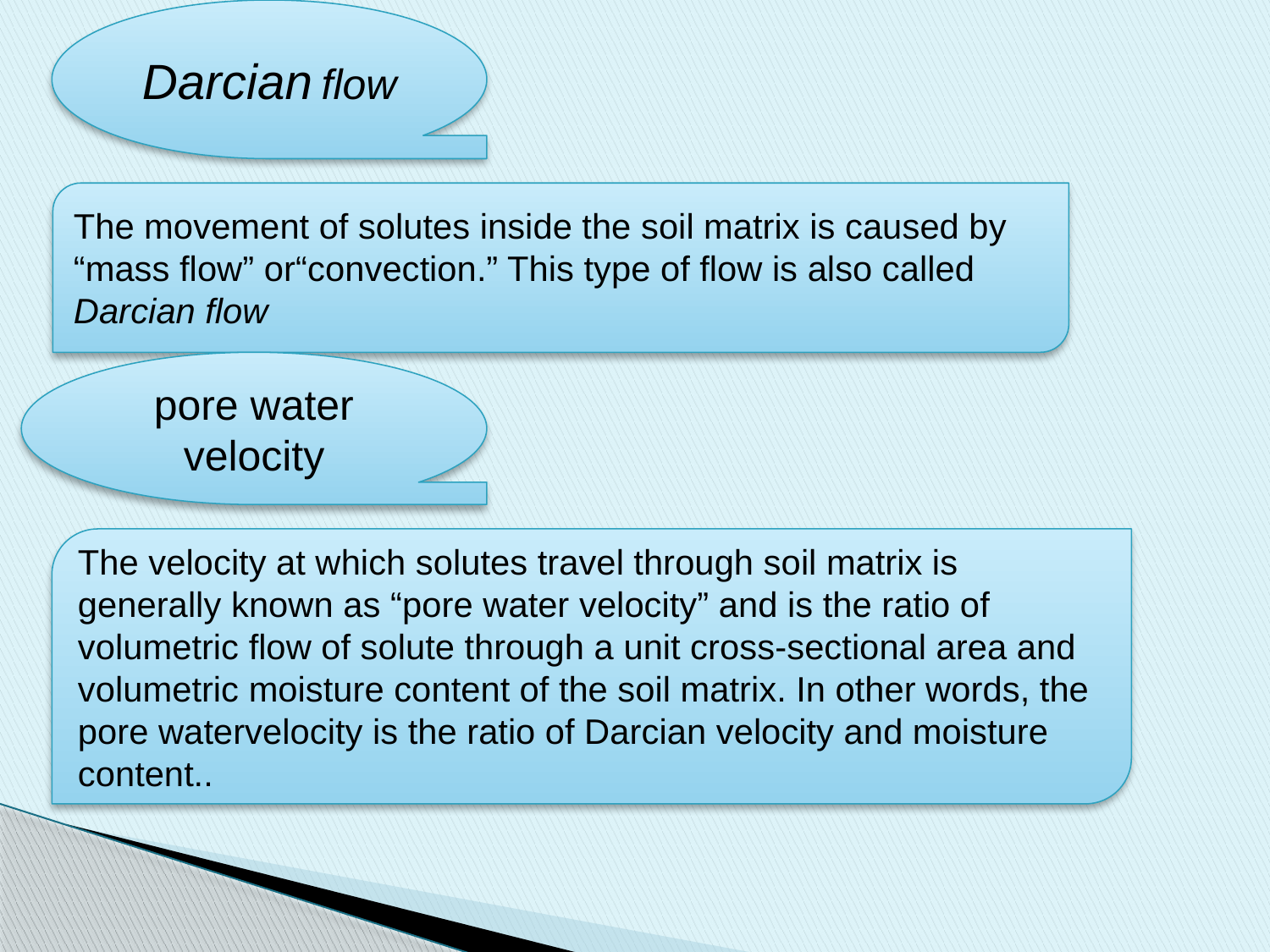

Darcian flow
The movement of solutes inside the soil matrix is caused by “mass flow” or“convection.” This type of flow is also called Darcian flow
pore water
velocity
The velocity at which solutes travel through soil matrix is generally known as “pore water velocity” and is the ratio of volumetric flow of solute through a unit cross-sectional area and volumetric moisture content of the soil matrix. In other words, the pore watervelocity is the ratio of Darcian velocity and moisture content..